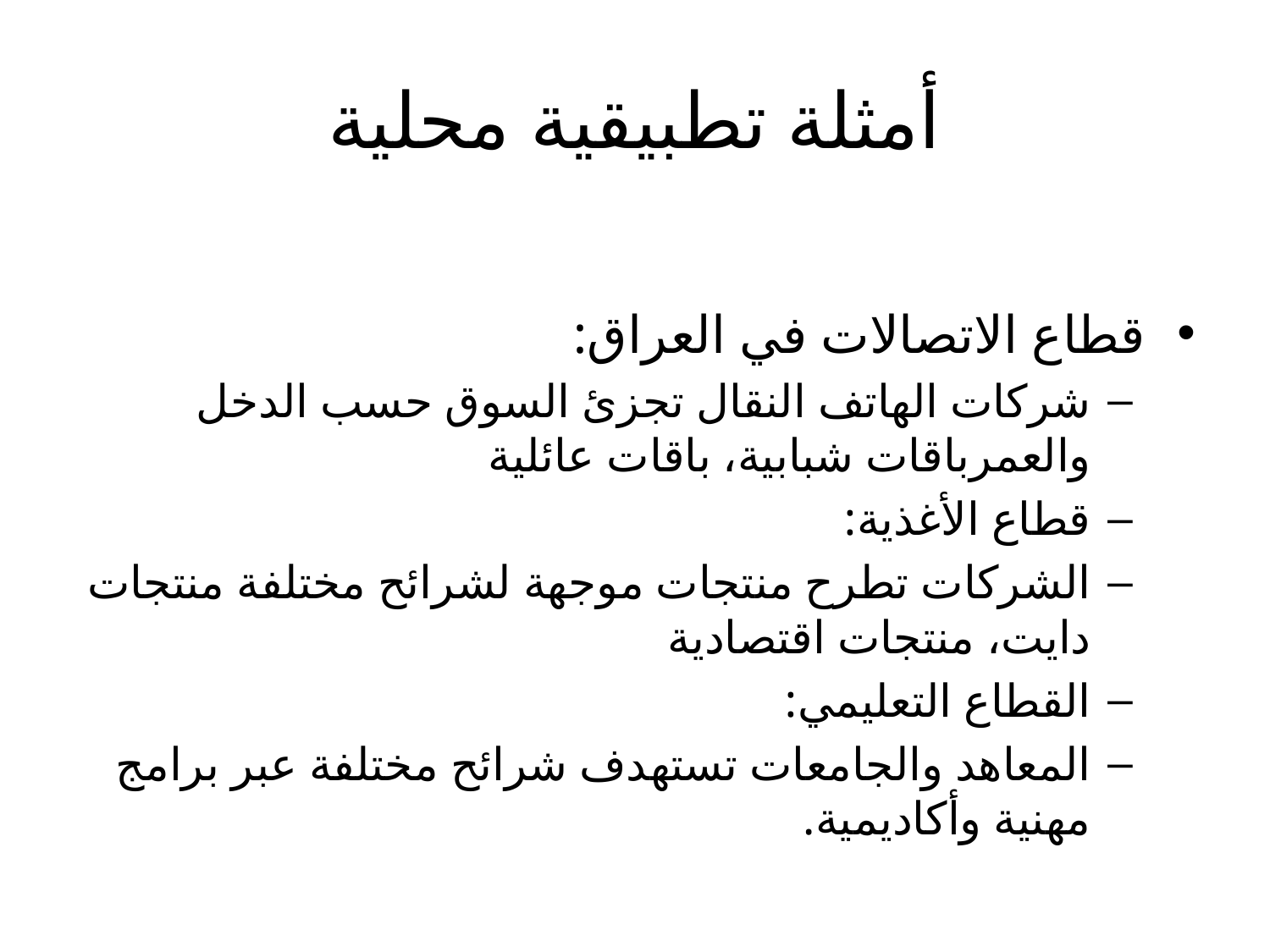

# أمثلة تطبيقية محلية

قطاع الاتصالات في العراق:
شركات الهاتف النقال تجزئ السوق حسب الدخل والعمرباقات شبابية، باقات عائلية
قطاع الأغذية:
الشركات تطرح منتجات موجهة لشرائح مختلفة منتجات دايت، منتجات اقتصادية
القطاع التعليمي:
المعاهد والجامعات تستهدف شرائح مختلفة عبر برامج مهنية وأكاديمية.